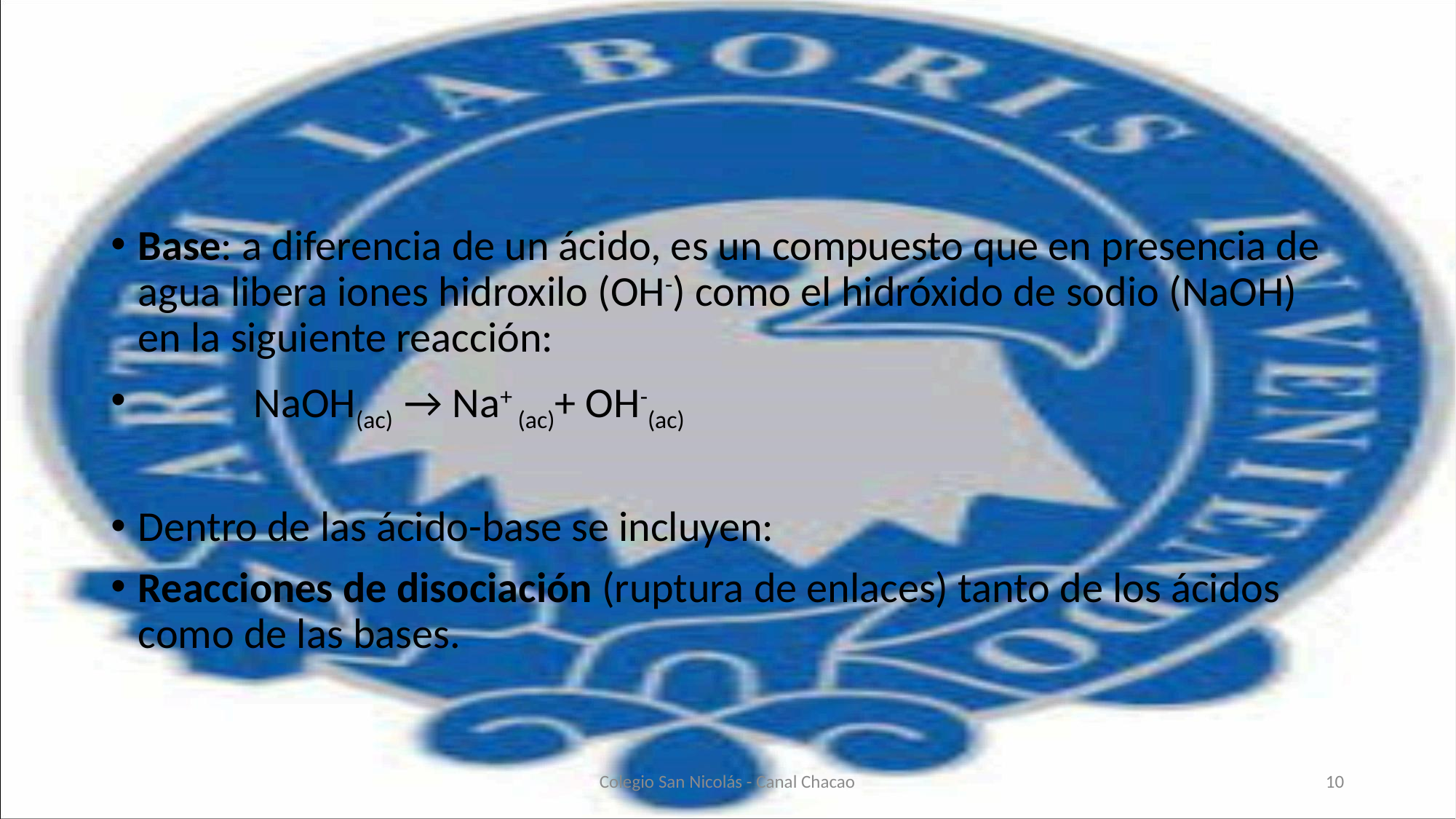

#
Base: a diferencia de un ácido, es un compuesto que en presencia de agua libera iones hidroxilo (OH-) como el hidróxido de sodio (NaOH) en la siguiente reacción:
            NaOH(ac)  → Na+ (ac)+ OH-(ac)

Dentro de las ácido-base se incluyen:
Reacciones de disociación (ruptura de enlaces) tanto de los ácidos como de las bases.
Colegio San Nicolás - Canal Chacao
10